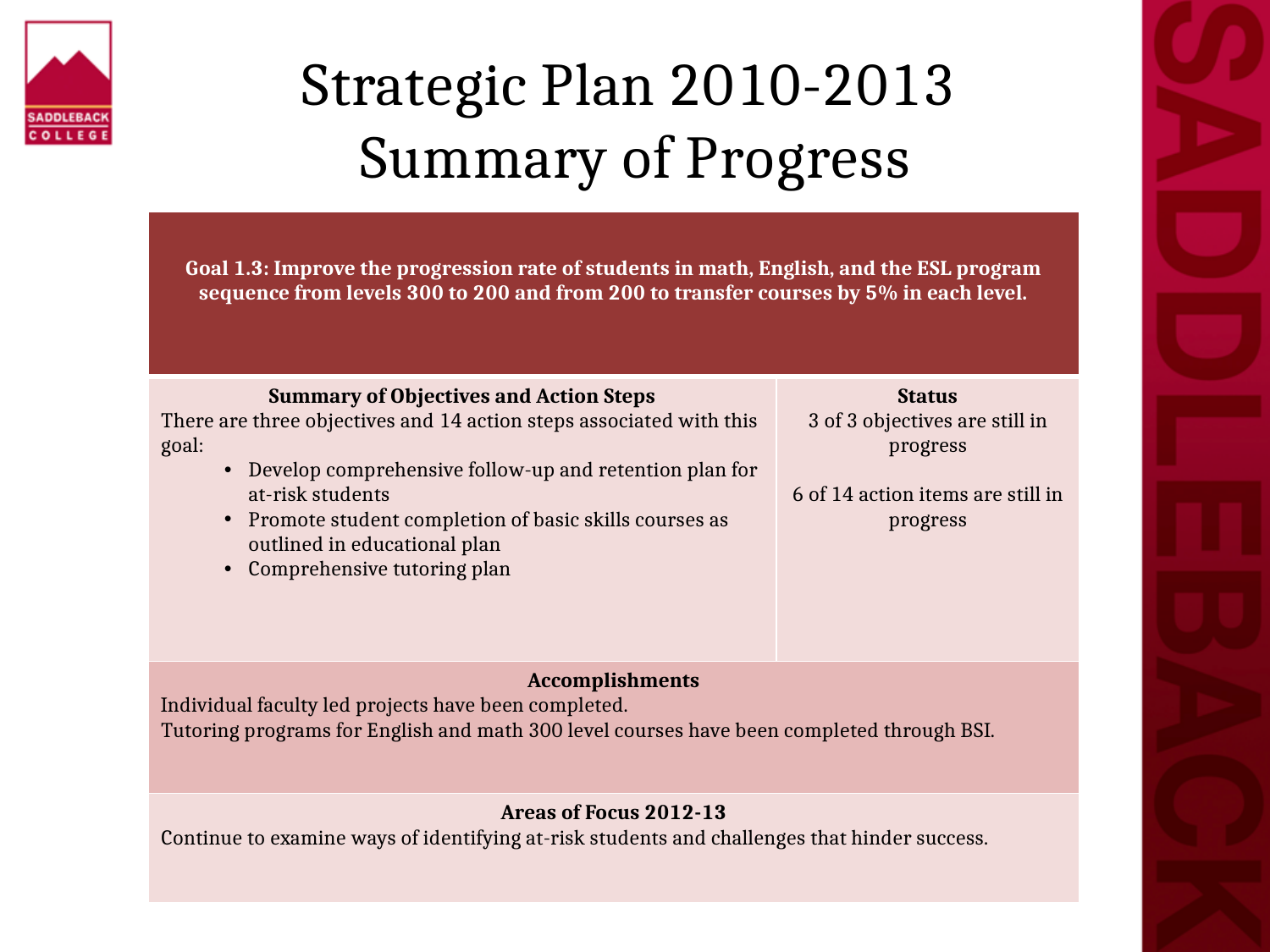

# Strategic Plan 2010-2013 Summary of Progress
| Goal 1.3: Improve the progression rate of students in math, English, and the ESL program sequence from levels 300 to 200 and from 200 to transfer courses by 5% in each level. |  |
| --- | --- |
| Summary of Objectives and Action Steps There are three objectives and 14 action steps associated with this goal: Develop comprehensive follow-up and retention plan for at-risk students Promote student completion of basic skills courses as outlined in educational plan Comprehensive tutoring plan | Status 3 of 3 objectives are still in progress 6 of 14 action items are still in progress |
| Accomplishments Individual faculty led projects have been completed. Tutoring programs for English and math 300 level courses have been completed through BSI. |  |
| Areas of Focus 2012-13 Continue to examine ways of identifying at-risk students and challenges that hinder success. |  |